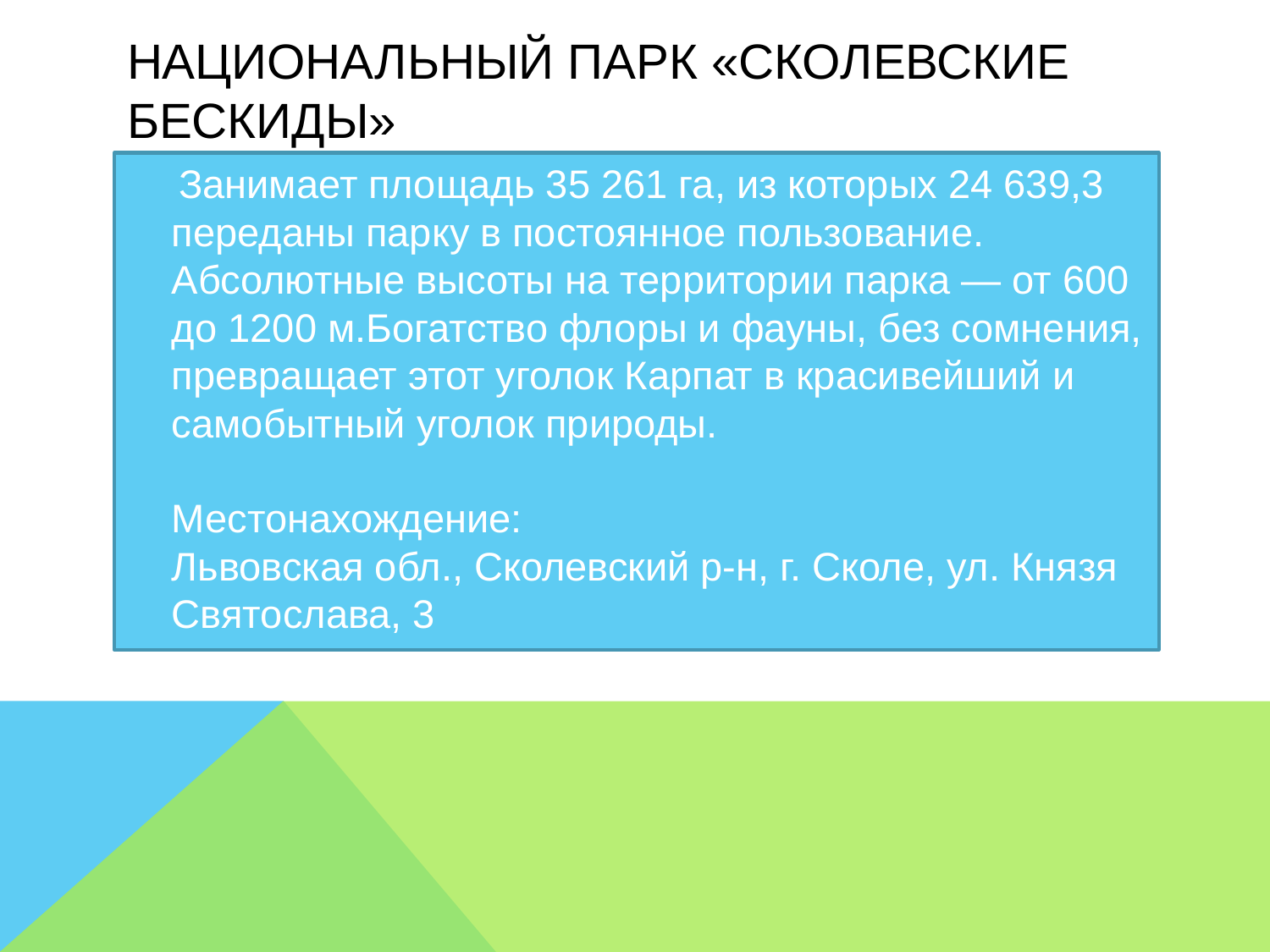

# Национальный парк «Сколевские Бескиды»
       Занимает площадь 35 261 га, из которых 24 639,3 переданы парку в постоянное пользование. Абсолютные высоты на территории парка — от 600 до 1200 м.Богатство флоры и фауны, без сомнения, превращает этот уголок Карпат в красивейший и самобытный уголок природы.
Местонахождение: 
Львовская обл., Сколевский р-н, г. Сколе, ул. Князя Святослава, 3